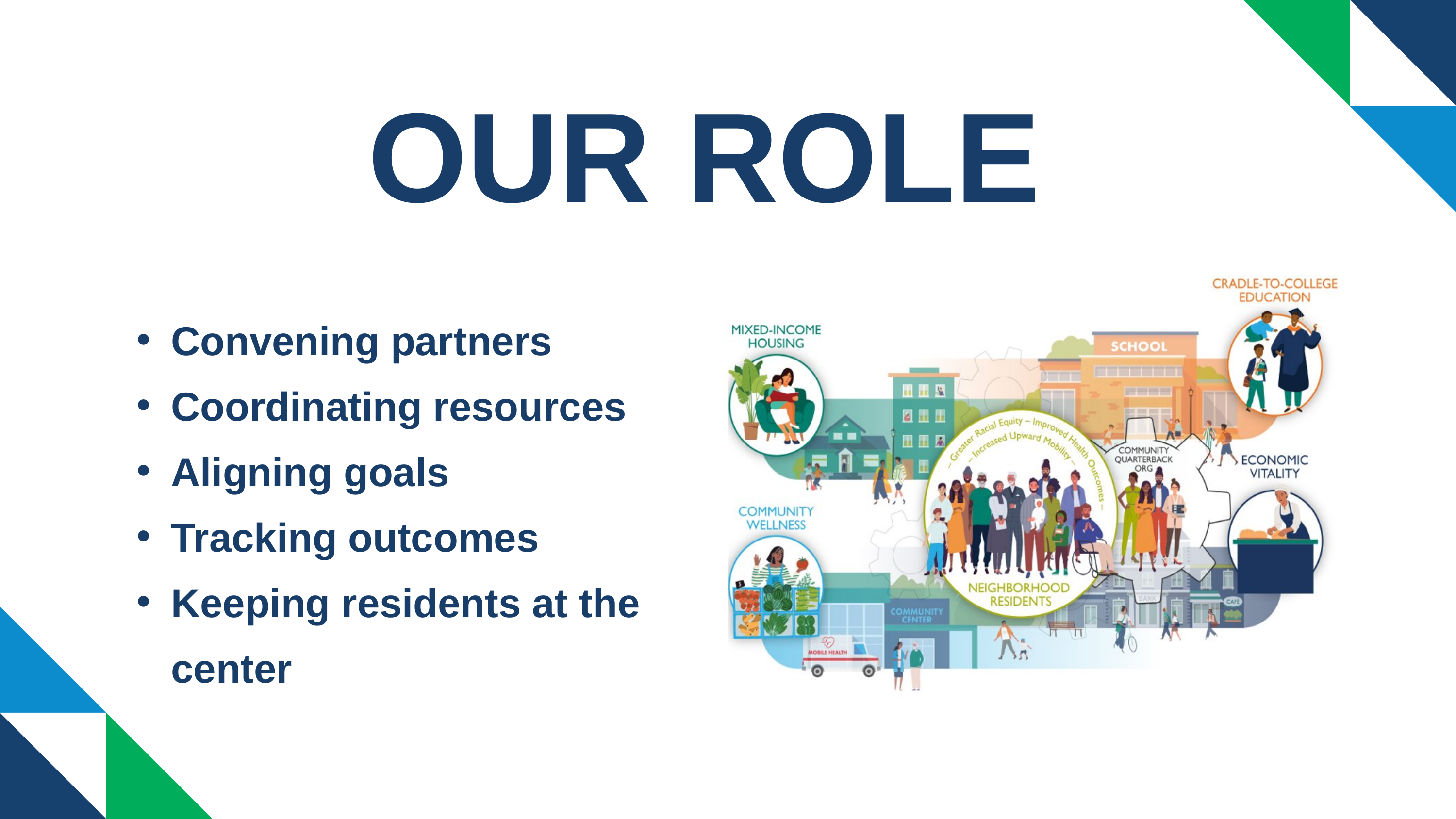

OUR ROLE​

Convening partners​
Coordinating resources​
Aligning goals​
Tracking outcomes​
Keeping residents at the center